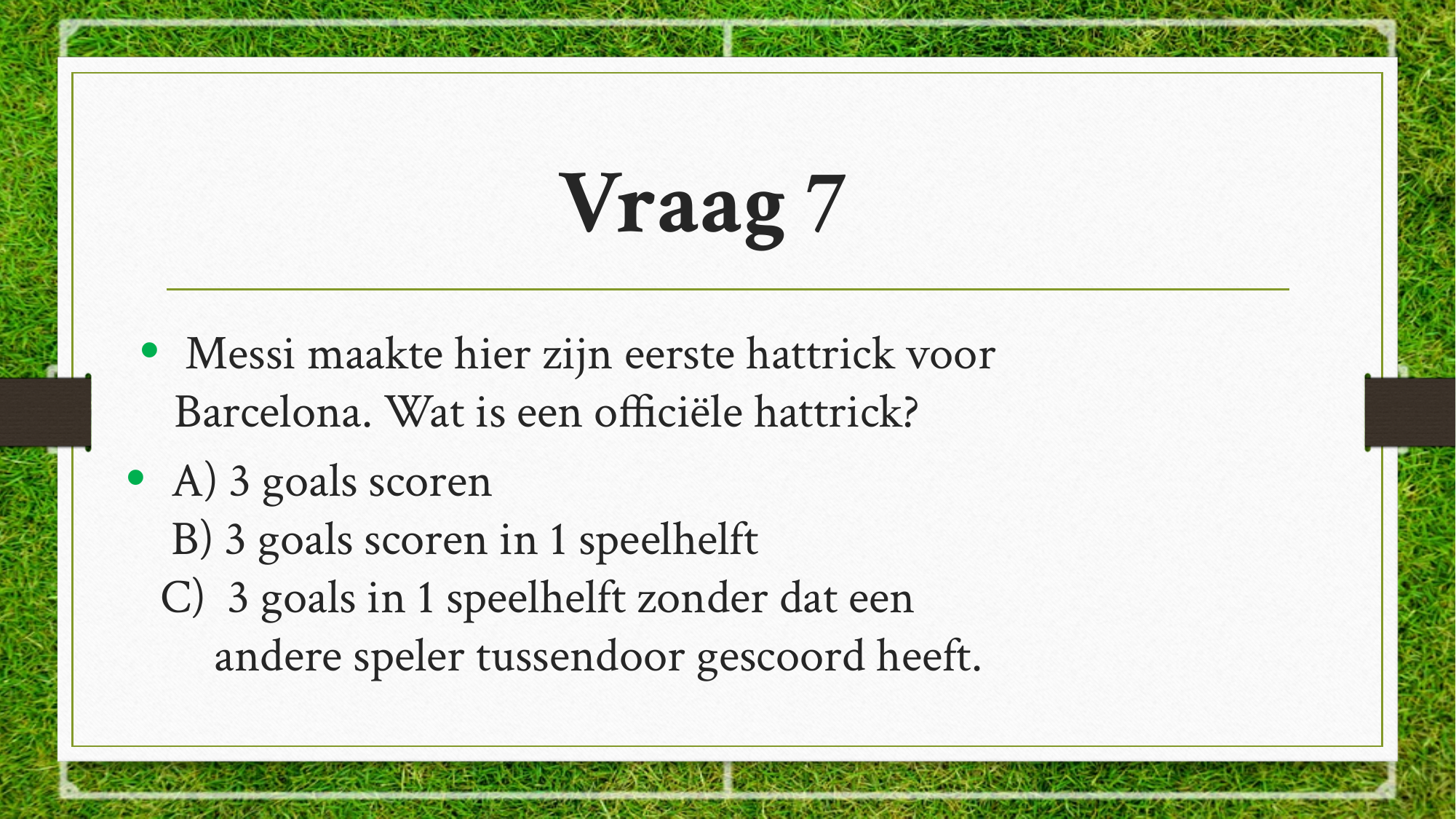

# Vraag 7
 Messi maakte hier zijn eerste hattrick voor  Barcelona. Wat is een officiële hattrick?
 A) 3 goals scoren
 B) 3 goals scoren in 1 speelhelft
C)  3 goals in 1 speelhelft zonder dat een
     andere speler tussendoor gescoord heeft.